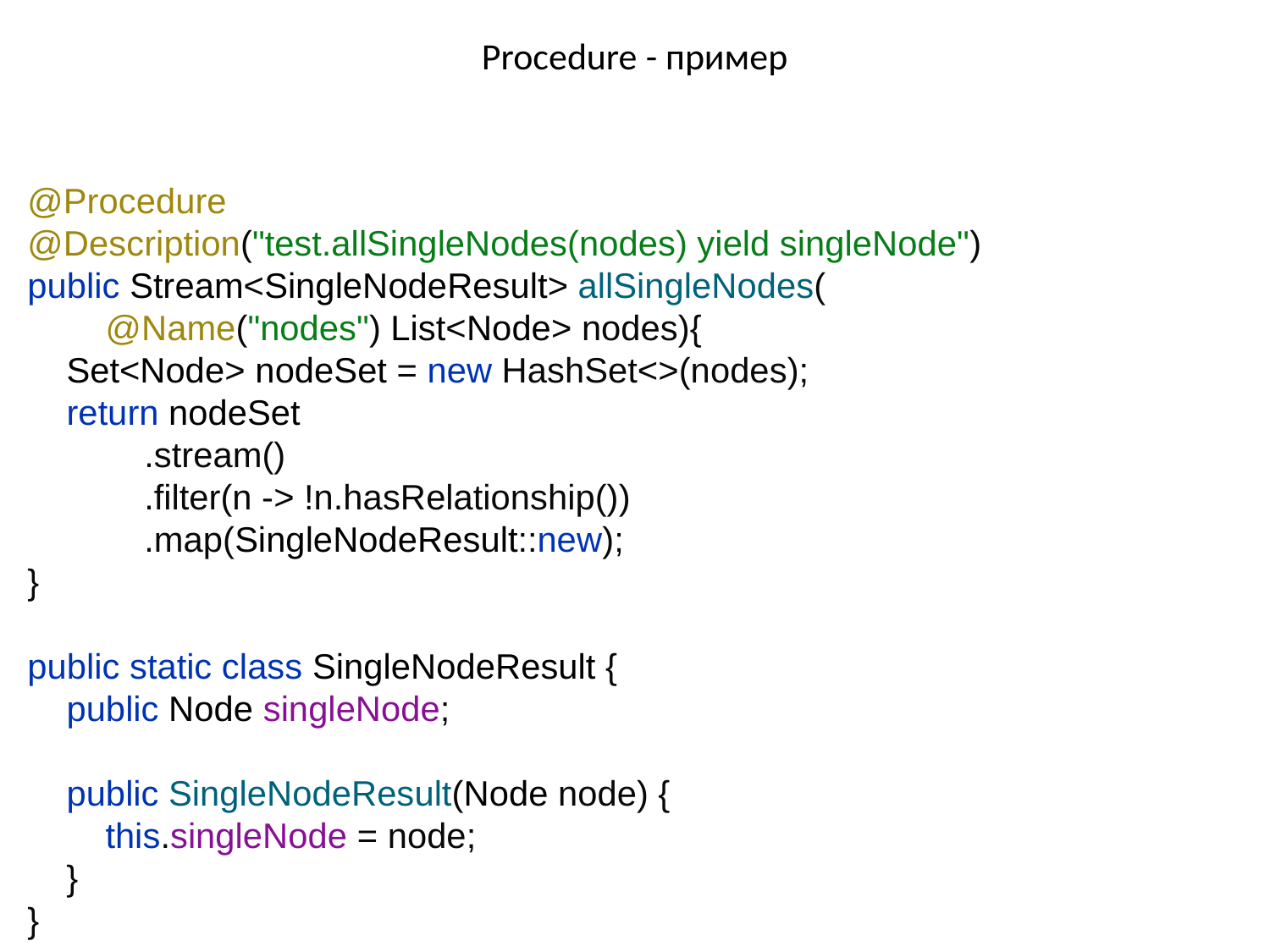

# Procedure - пример
@Procedure
@Description("test.allSingleNodes(nodes) yield singleNode")
public Stream<SingleNodeResult> allSingleNodes(
        @Name("nodes") List<Node> nodes){
    Set<Node> nodeSet = new HashSet<>(nodes);
    return nodeSet
            .stream()
            .filter(n -> !n.hasRelationship())
            .map(SingleNodeResult::new);
}
public static class SingleNodeResult {
    public Node singleNode;
    public SingleNodeResult(Node node) {
        this.singleNode = node;
    }
}